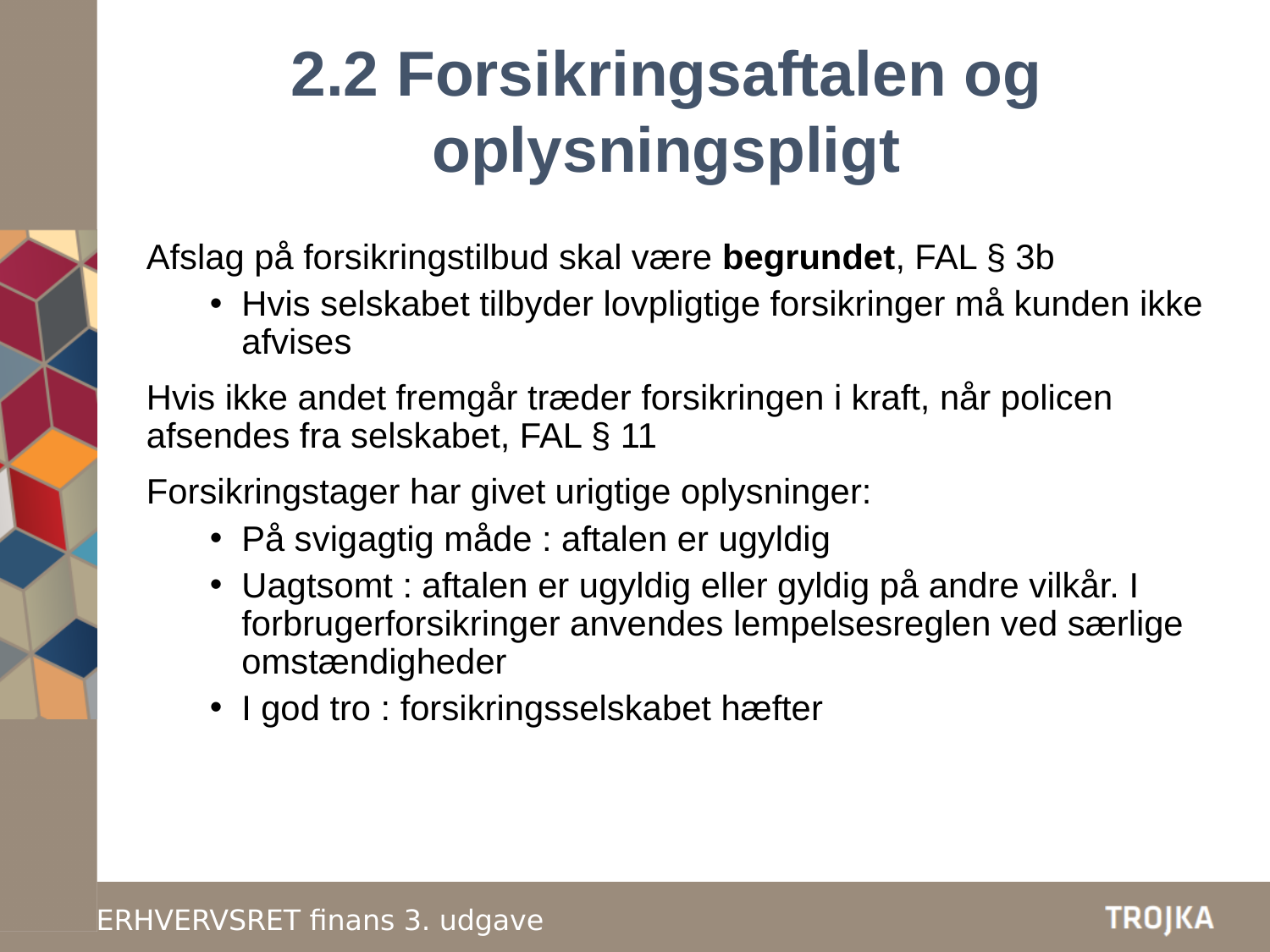

2.2 Forsikringsaftalen og oplysningspligt
Afslag på forsikringstilbud skal være begrundet, FAL § 3b
Hvis selskabet tilbyder lovpligtige forsikringer må kunden ikke afvises
Hvis ikke andet fremgår træder forsikringen i kraft, når policen afsendes fra selskabet, FAL § 11
Forsikringstager har givet urigtige oplysninger:
På svigagtig måde : aftalen er ugyldig
Uagtsomt : aftalen er ugyldig eller gyldig på andre vilkår. I forbrugerforsikringer anvendes lempelsesreglen ved særlige omstændigheder
I god tro : forsikringsselskabet hæfter